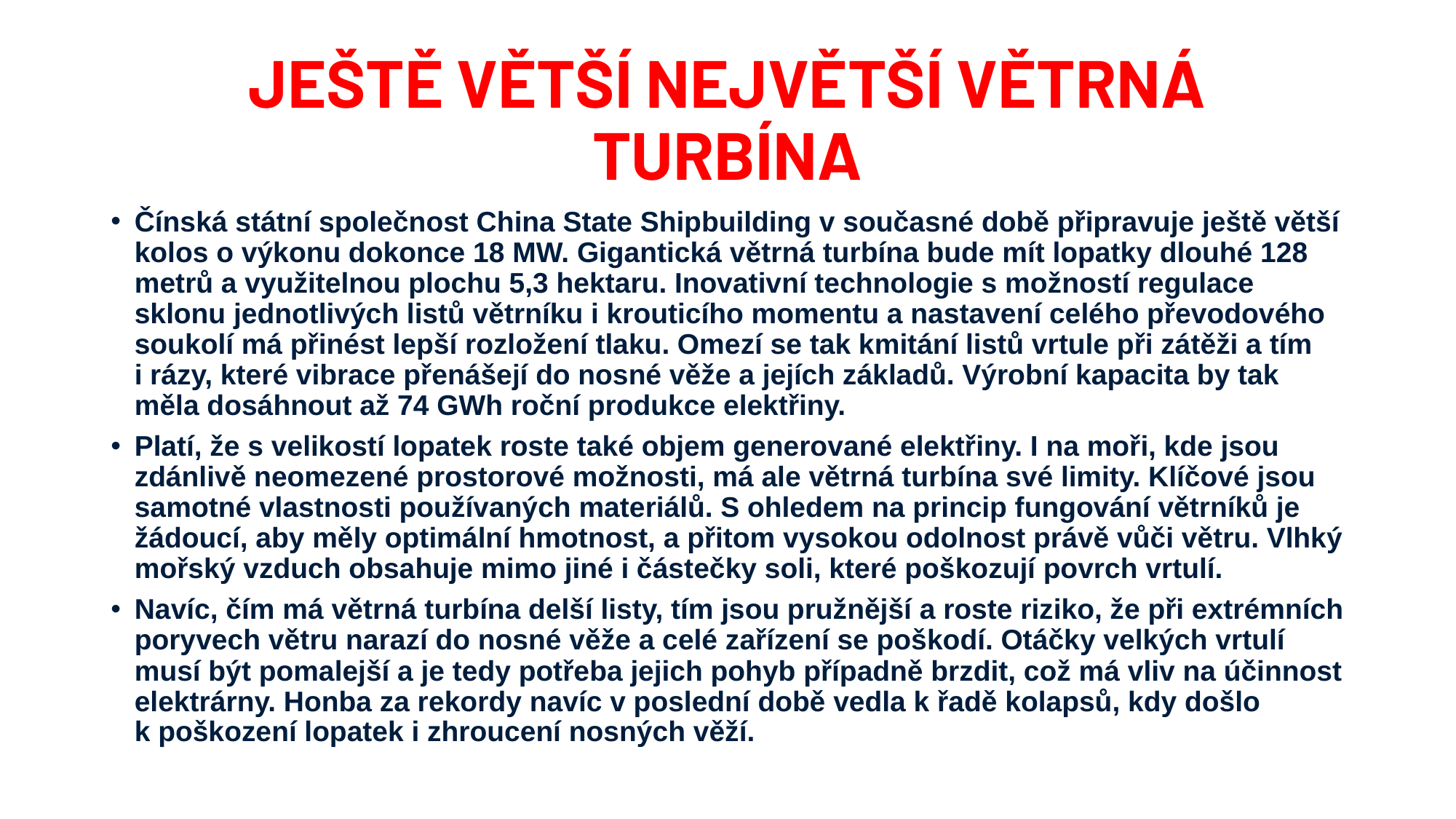

# JEŠTĚ VĚTŠÍ NEJVĚTŠÍ VĚTRNÁ TURBÍNA
Čínská státní společnost China State Shipbuilding v současné době připravuje ještě větší kolos o výkonu dokonce 18 MW. Gigantická větrná turbína bude mít lopatky dlouhé 128 metrů a využitelnou plochu 5,3 hektaru. Inovativní technologie s možností regulace sklonu jednotlivých listů větrníku i krouticího momentu a nastavení celého převodového soukolí má přinést lepší rozložení tlaku. Omezí se tak kmitání listů vrtule při zátěži a tím i rázy, které vibrace přenášejí do nosné věže a jejích základů. Výrobní kapacita by tak měla dosáhnout až 74 GWh roční produkce elektřiny.
Platí, že s velikostí lopatek roste také objem generované elektřiny. I na moři, kde jsou zdánlivě neomezené prostorové možnosti, má ale větrná turbína své limity. Klíčové jsou samotné vlastnosti používaných materiálů. S ohledem na princip fungování větrníků je žádoucí, aby měly optimální hmotnost, a přitom vysokou odolnost právě vůči větru. Vlhký mořský vzduch obsahuje mimo jiné i částečky soli, které poškozují povrch vrtulí.
Navíc, čím má větrná turbína delší listy, tím jsou pružnější a roste riziko, že při extrémních poryvech větru narazí do nosné věže a celé zařízení se poškodí. Otáčky velkých vrtulí musí být pomalejší a je tedy potřeba jejich pohyb případně brzdit, což má vliv na účinnost elektrárny. Honba za rekordy navíc v poslední době vedla k řadě kolapsů, kdy došlo k poškození lopatek i zhroucení nosných věží.